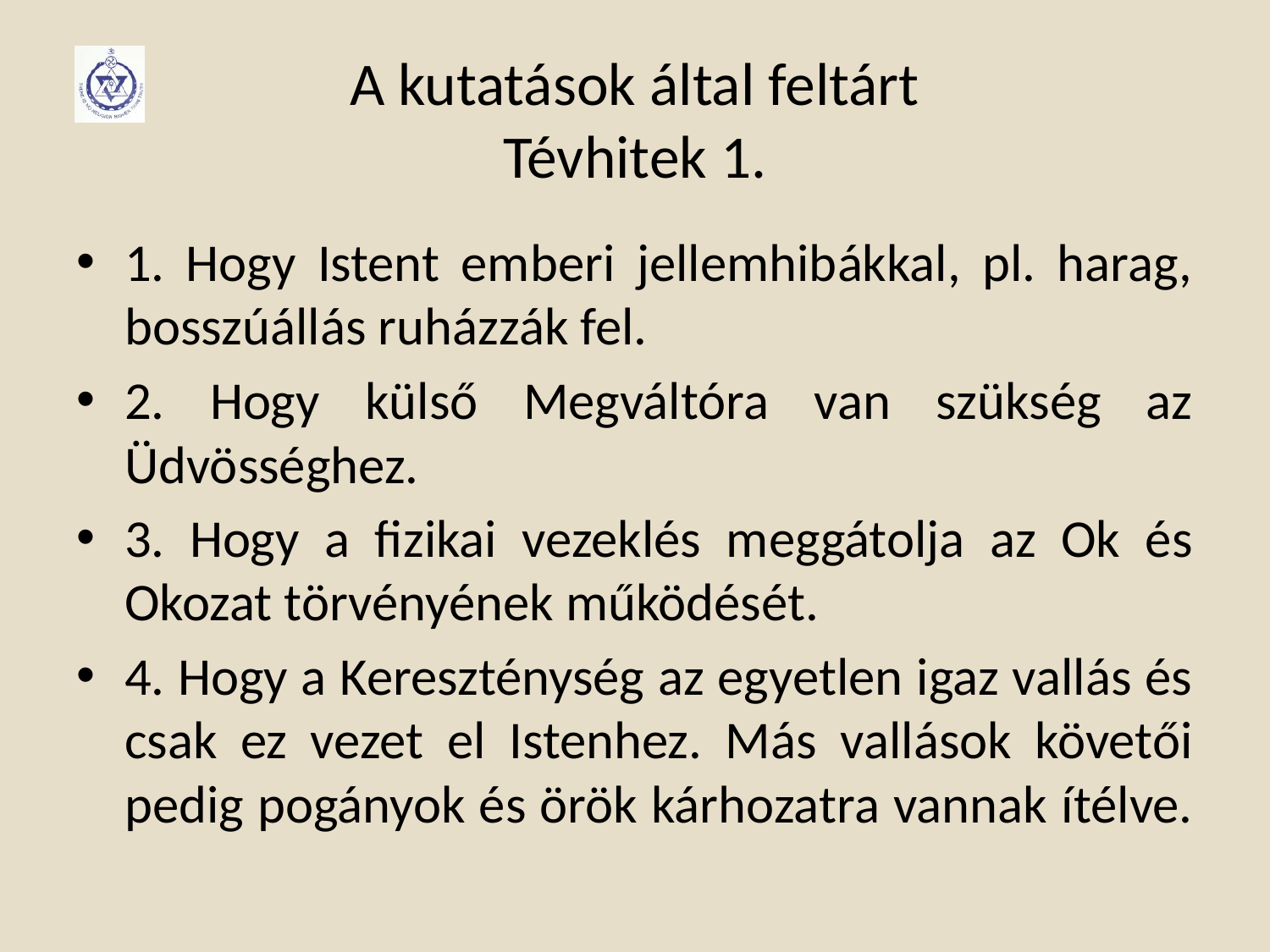

# A kutatások által feltárt Tévhitek 1.
1. Hogy Istent emberi jellemhibákkal, pl. harag, bosszúállás ruházzák fel.
2. Hogy külső Megváltóra van szükség az Üdvösséghez.
3. Hogy a fizikai vezeklés meggátolja az Ok és Okozat törvényének működését.
4. Hogy a Kereszténység az egyetlen igaz vallás és csak ez vezet el Istenhez. Más vallások követői pedig pogányok és örök kárhozatra vannak ítélve.